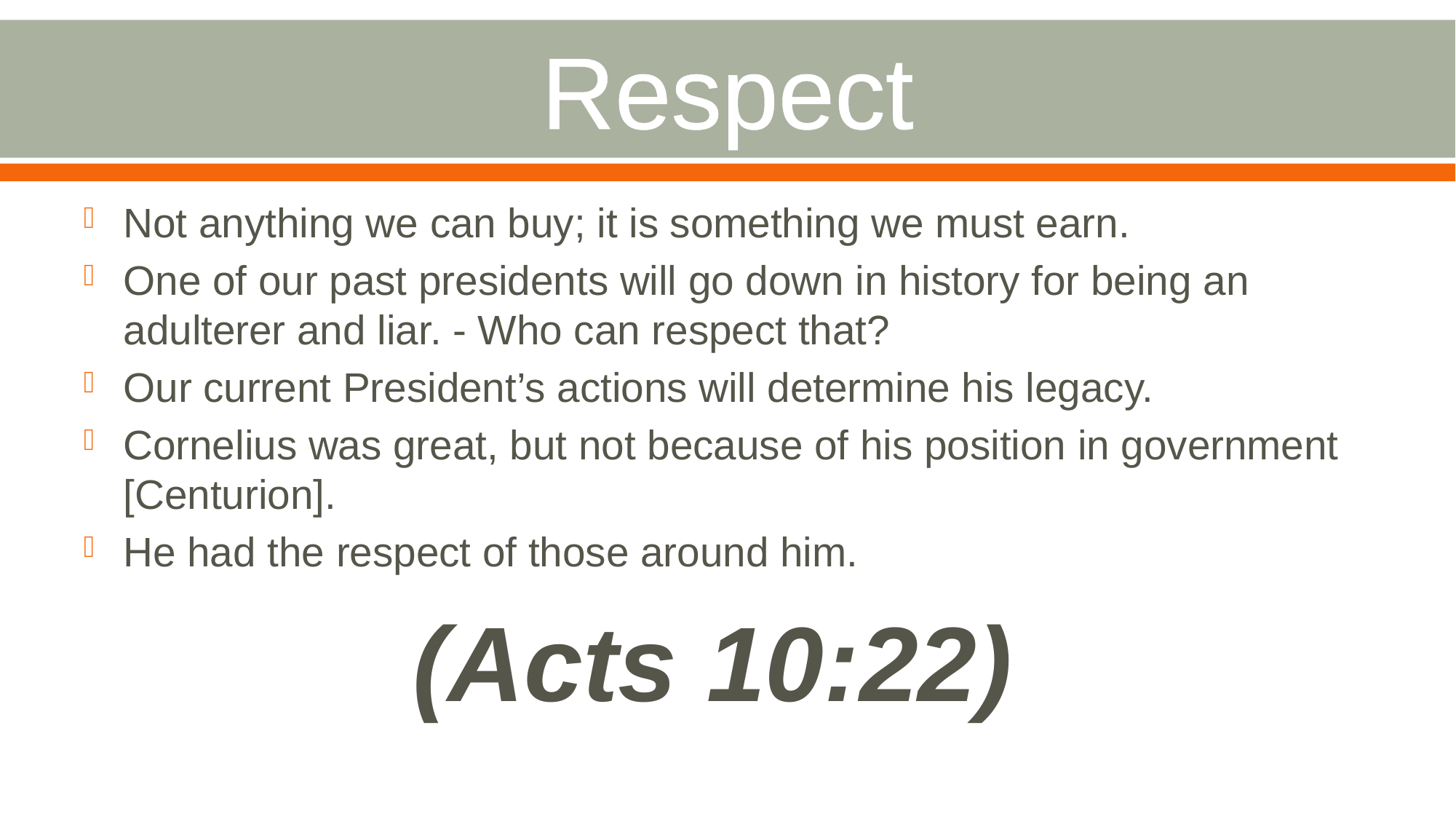

# Respect
Not anything we can buy; it is something we must earn.
One of our past presidents will go down in history for being an adulterer and liar. - Who can respect that?
Our current President’s actions will determine his legacy.
Cornelius was great, but not because of his position in government [Centurion].
He had the respect of those around him.
(Acts 10:22)